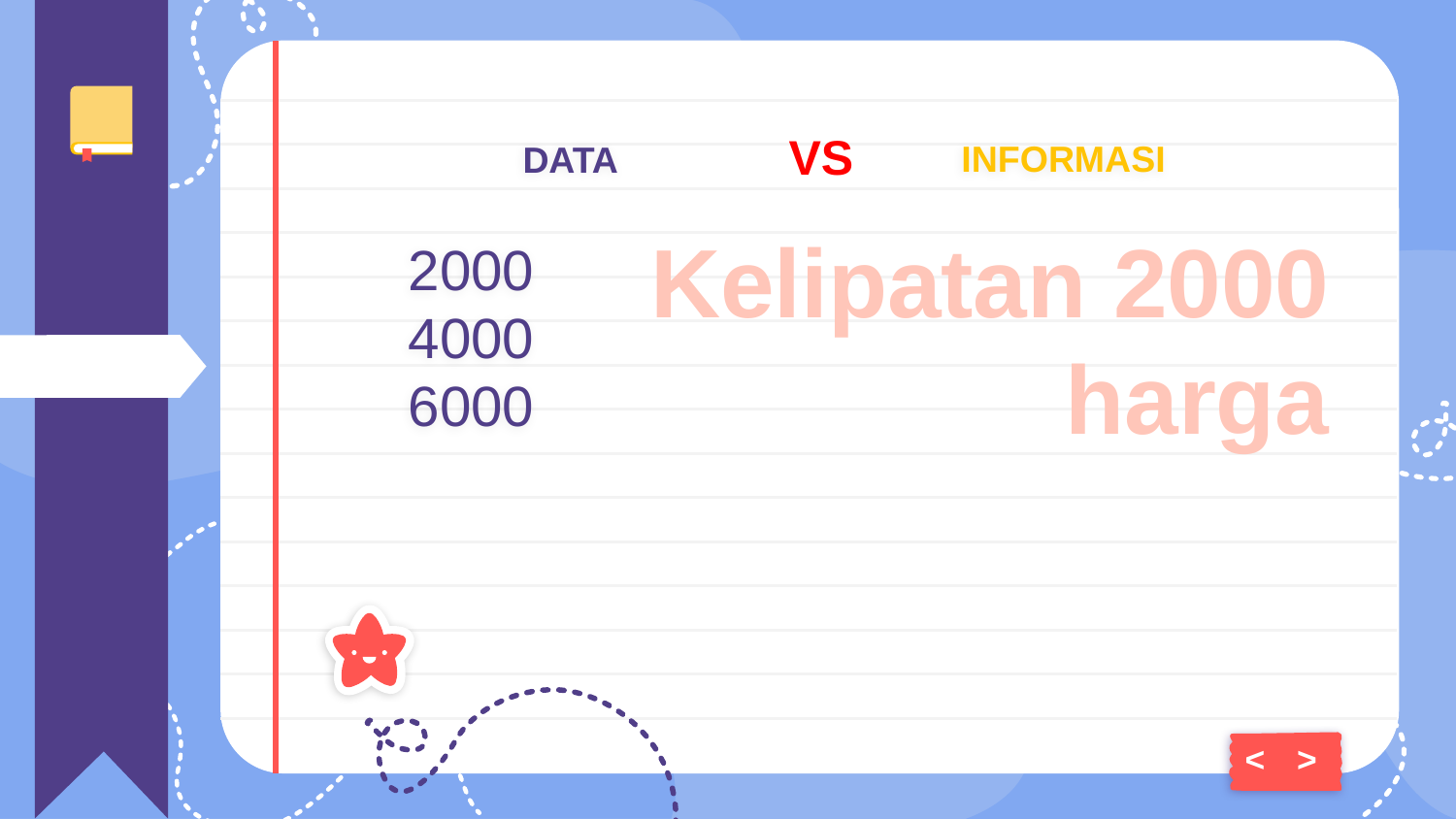

# VS
INFORMASI
DATA
Kelipatan 2000
harga
2000
4000
6000

<

>